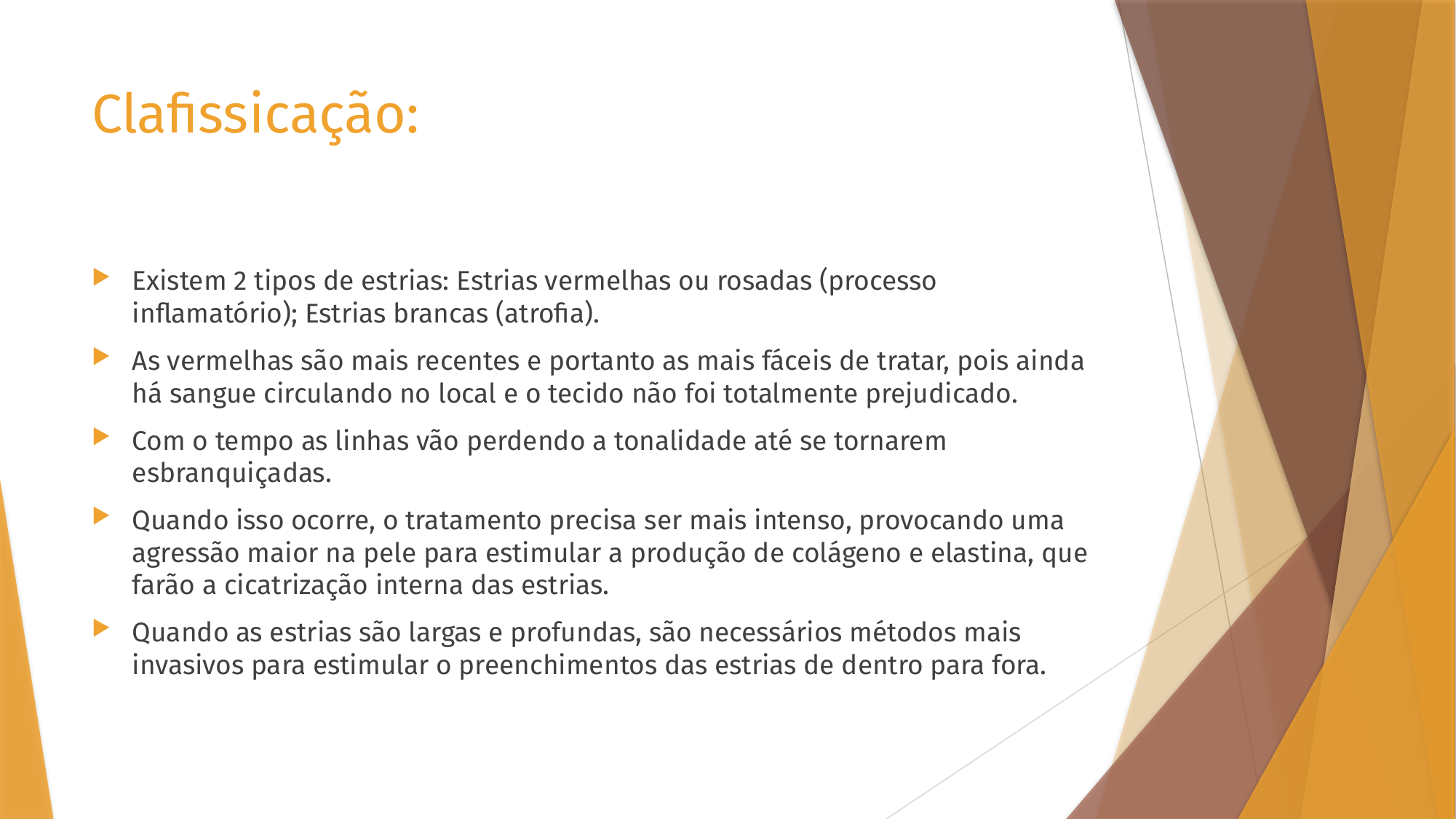

# Clafissicação:
Existem 2 tipos de estrias: Estrias vermelhas ou rosadas (processo inflamatório); Estrias brancas (atrofia).
As vermelhas são mais recentes e portanto as mais fáceis de tratar, pois ainda há sangue circulando no local e o tecido não foi totalmente prejudicado.
Com o tempo as linhas vão perdendo a tonalidade até se tornarem esbranquiçadas.
Quando isso ocorre, o tratamento precisa ser mais intenso, provocando uma agressão maior na pele para estimular a produção de colágeno e elastina, que farão a cicatrização interna das estrias.
Quando as estrias são largas e profundas, são necessários métodos mais invasivos para estimular o preenchimentos das estrias de dentro para fora.